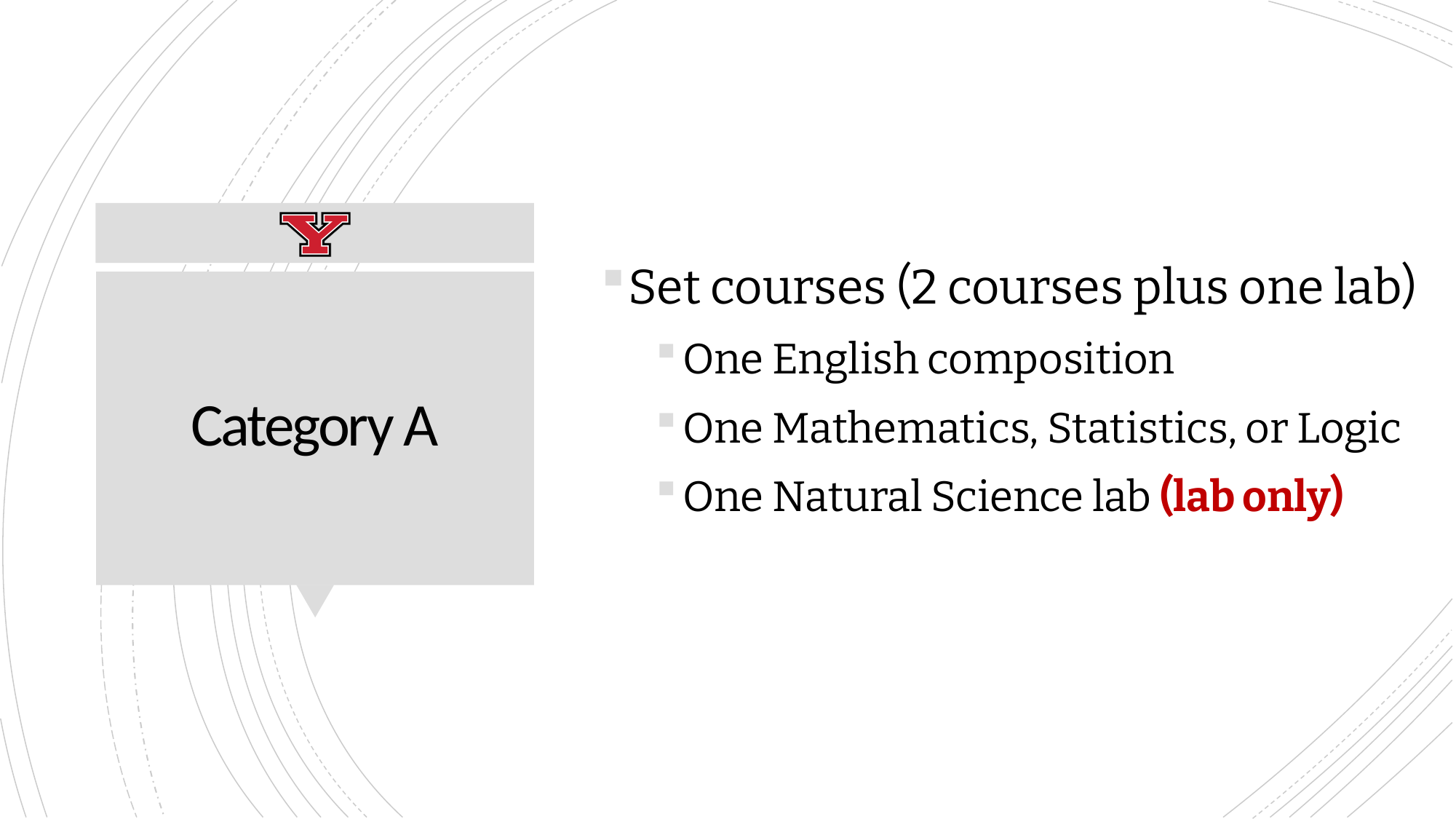

Set courses (2 courses plus one lab)
One English composition
One Mathematics, Statistics, or Logic
One Natural Science lab (lab only)

# Category A